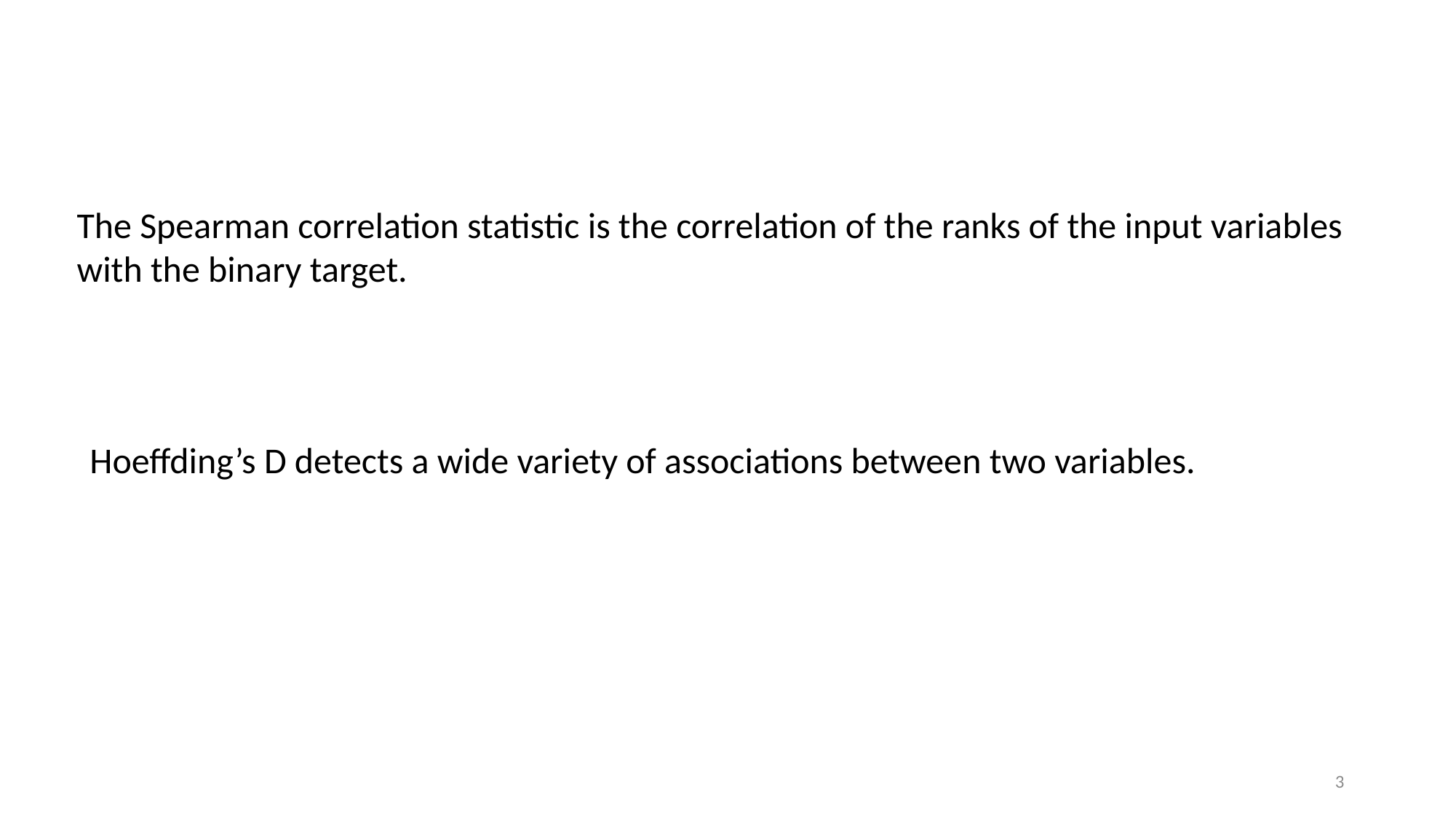

The Spearman correlation statistic is the correlation of the ranks of the input variables with the binary target.
Hoeffding’s D detects a wide variety of associations between two variables.
3